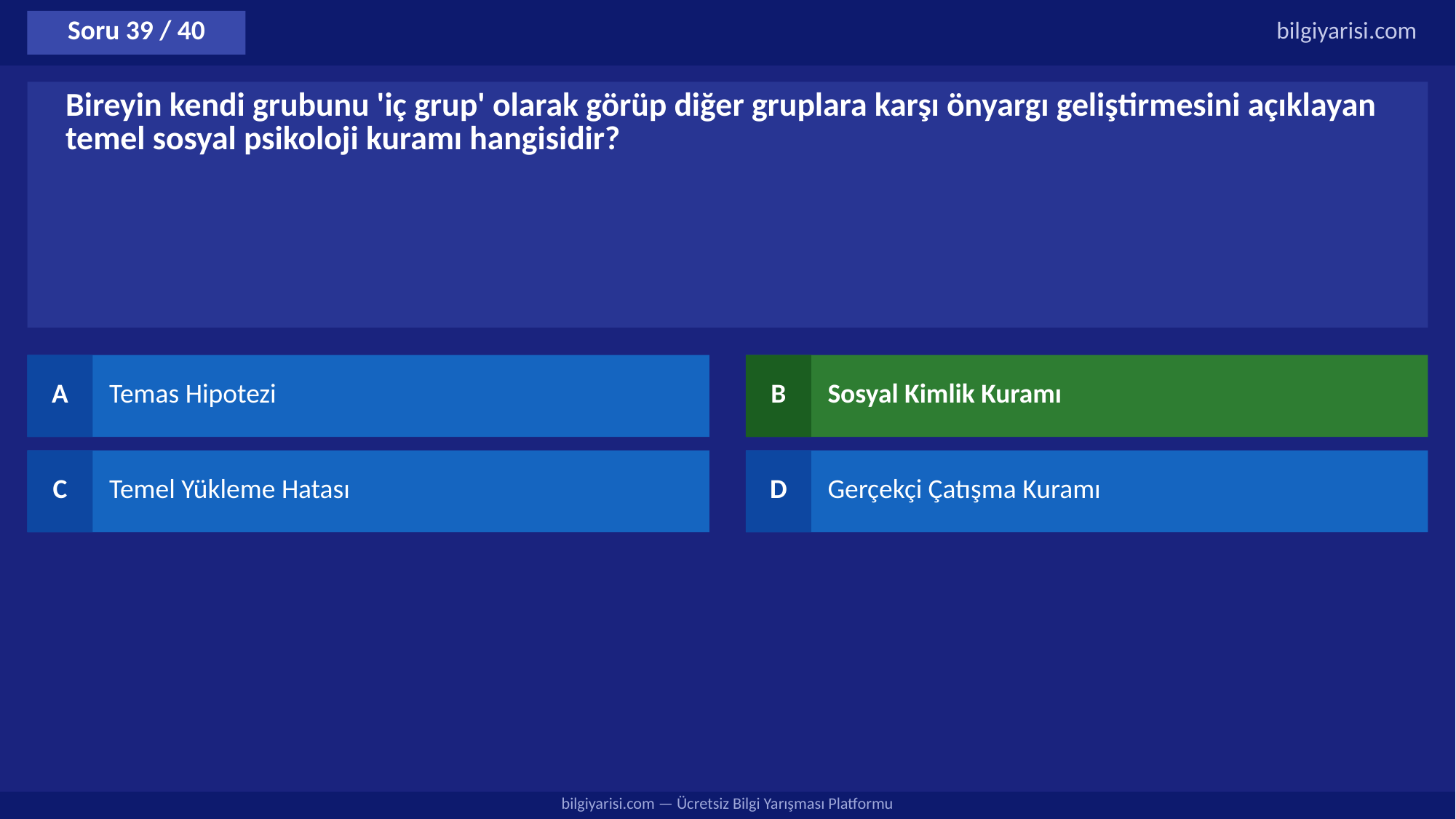

Soru 39 / 40
bilgiyarisi.com

Bireyin kendi grubunu 'iç grup' olarak görüp diğer gruplara karşı önyargı geliştirmesini açıklayan temel sosyal psikoloji kuramı hangisidir?

A
Temas Hipotezi

B
Sosyal Kimlik Kuramı

C
Temel Yükleme Hatası

D
Gerçekçi Çatışma Kuramı
bilgiyarisi.com — Ücretsiz Bilgi Yarışması Platformu